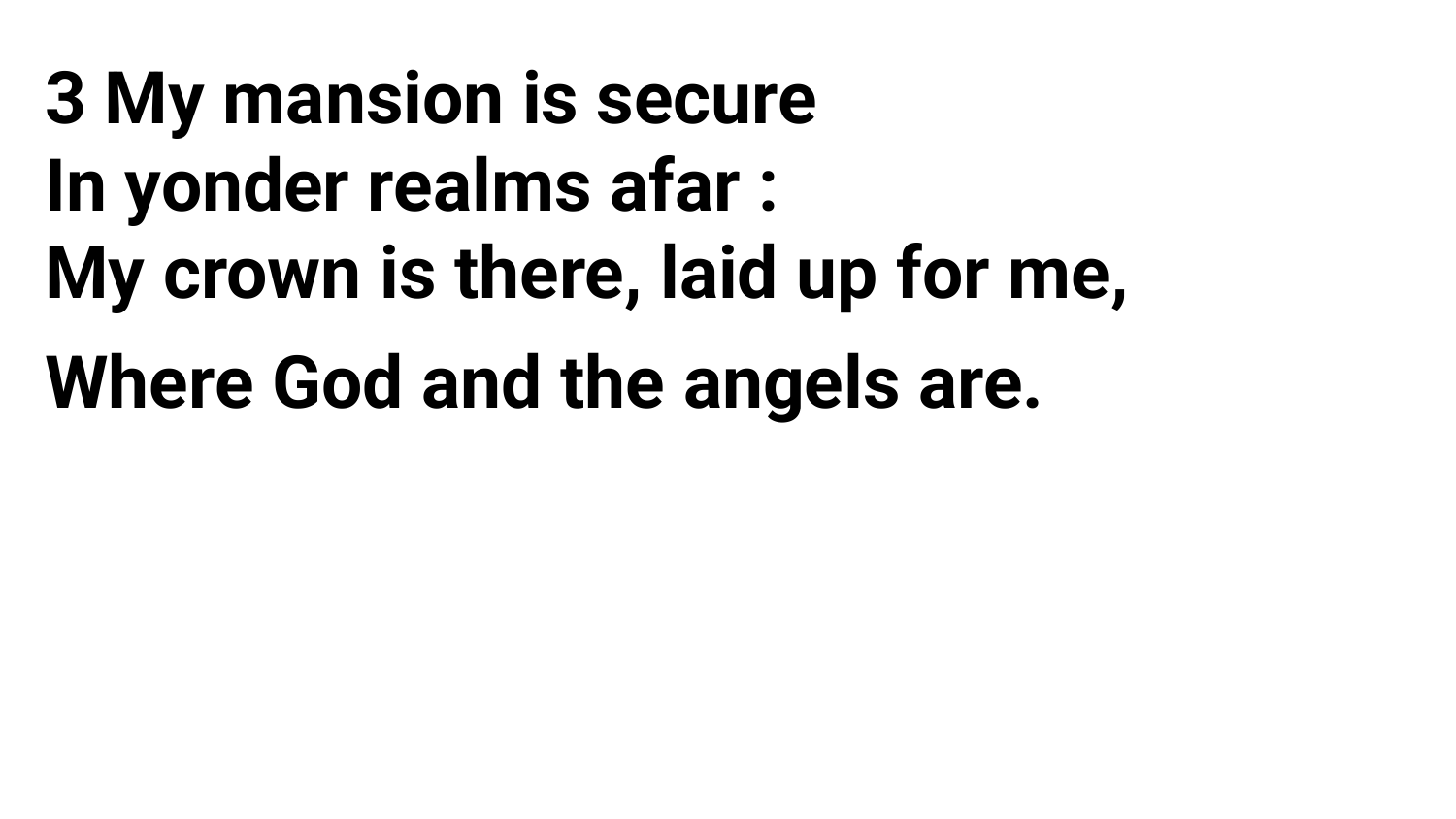

3 My mansion is secure
In yonder realms afar :
My crown is there, laid up for me,
Where God and the angels are.